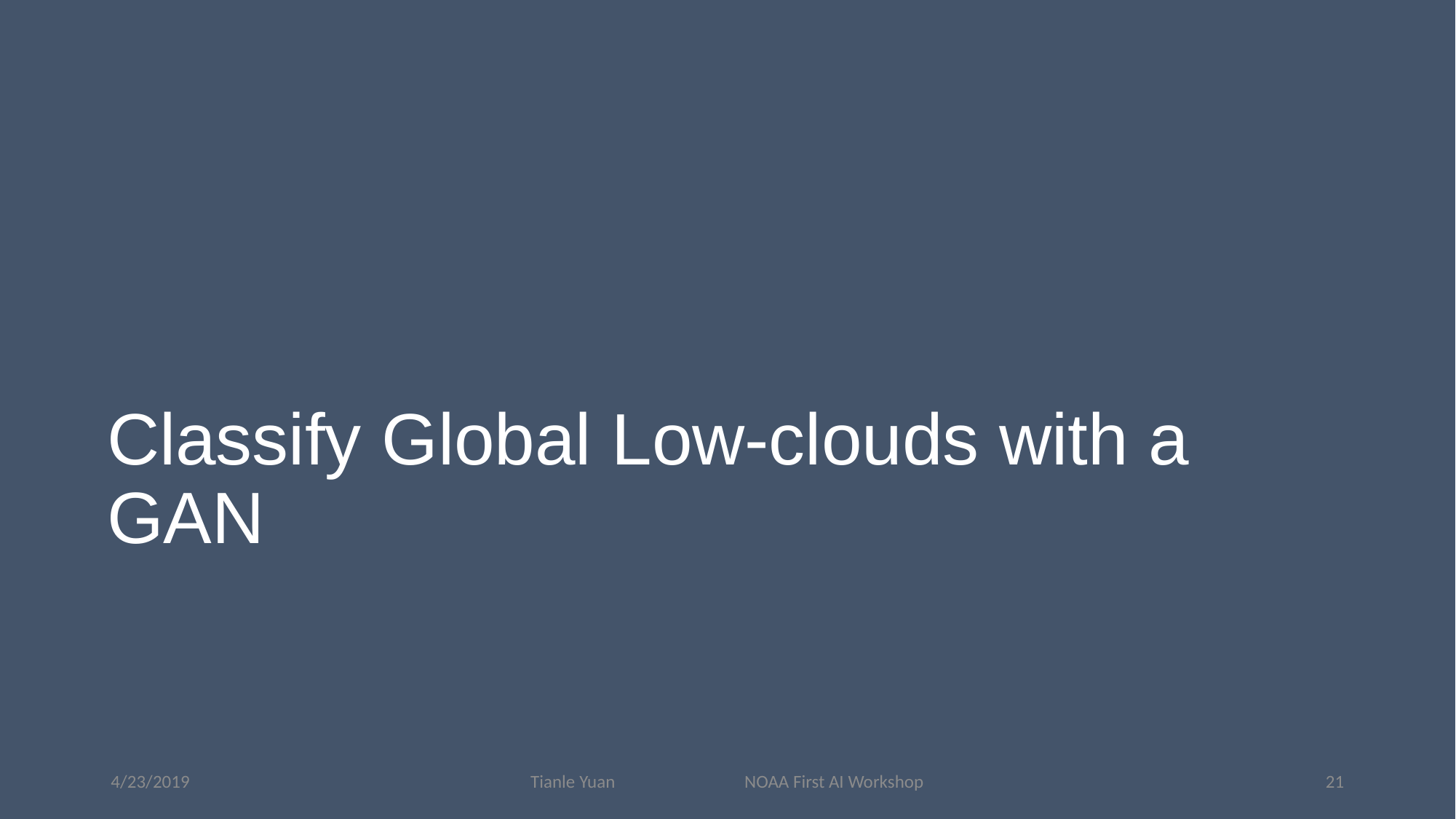

# Classify Global Low-clouds with a GAN
4/23/2019
Tianle Yuan                               NOAA First AI Workshop
21